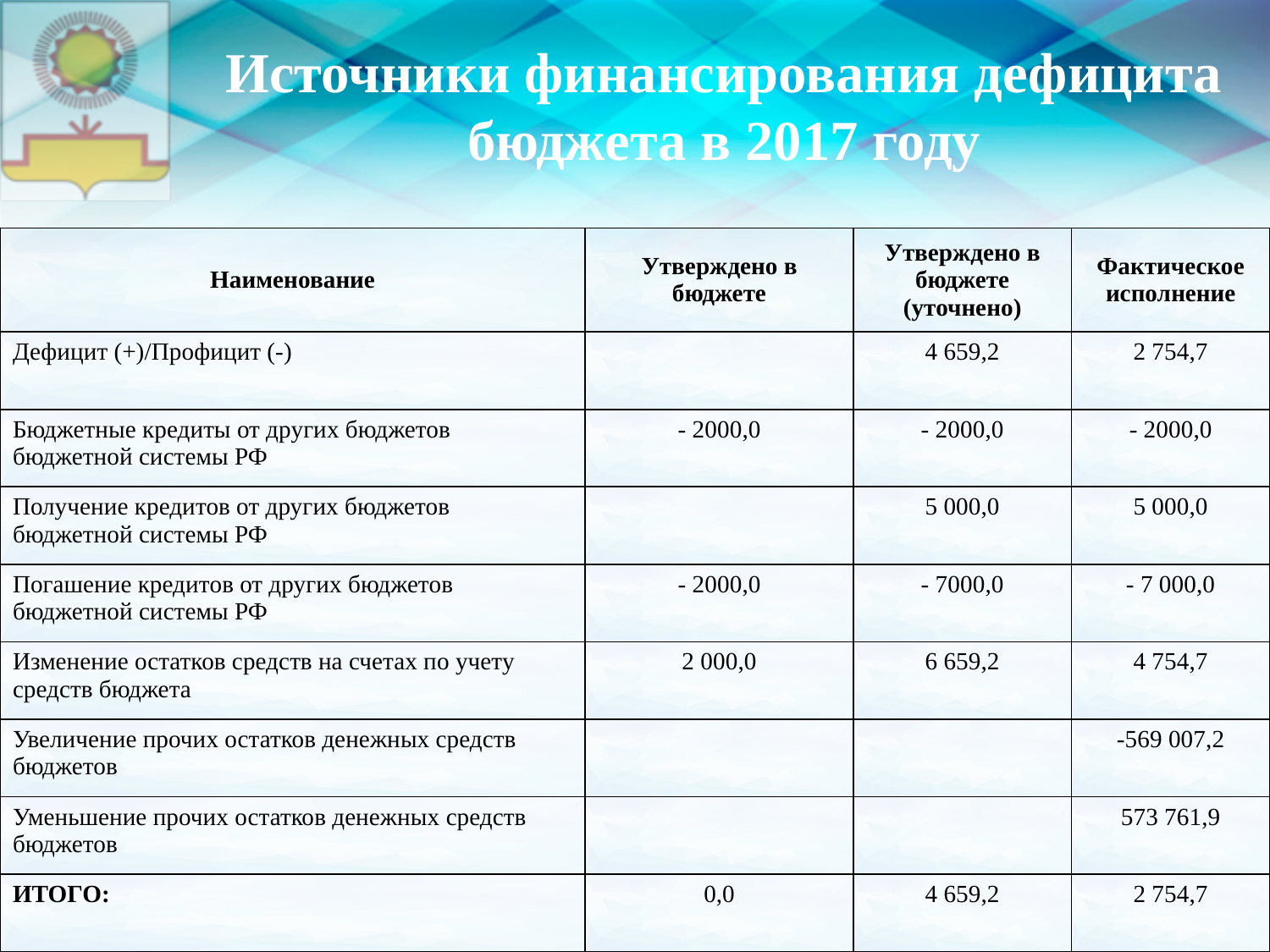

Источники финансирования дефицита
бюджета в 2017 году
| Наименование | Утверждено в бюджете | Утверждено в бюджете (уточнено) | Фактическое исполнение |
| --- | --- | --- | --- |
| Дефицит (+)/Профицит (-) |  | 4 659,2 | 2 754,7 |
| Бюджетные кредиты от других бюджетов бюджетной системы РФ | - 2000,0 | - 2000,0 | - 2000,0 |
| Получение кредитов от других бюджетов бюджетной системы РФ |  | 5 000,0 | 5 000,0 |
| Погашение кредитов от других бюджетов бюджетной системы РФ | - 2000,0 | - 7000,0 | - 7 000,0 |
| Изменение остатков средств на счетах по учету средств бюджета | 2 000,0 | 6 659,2 | 4 754,7 |
| Увеличение прочих остатков денежных средств бюджетов |  |  | -569 007,2 |
| Уменьшение прочих остатков денежных средств бюджетов |  |  | 573 761,9 |
| ИТОГО: | 0,0 | 4 659,2 | 2 754,7 |